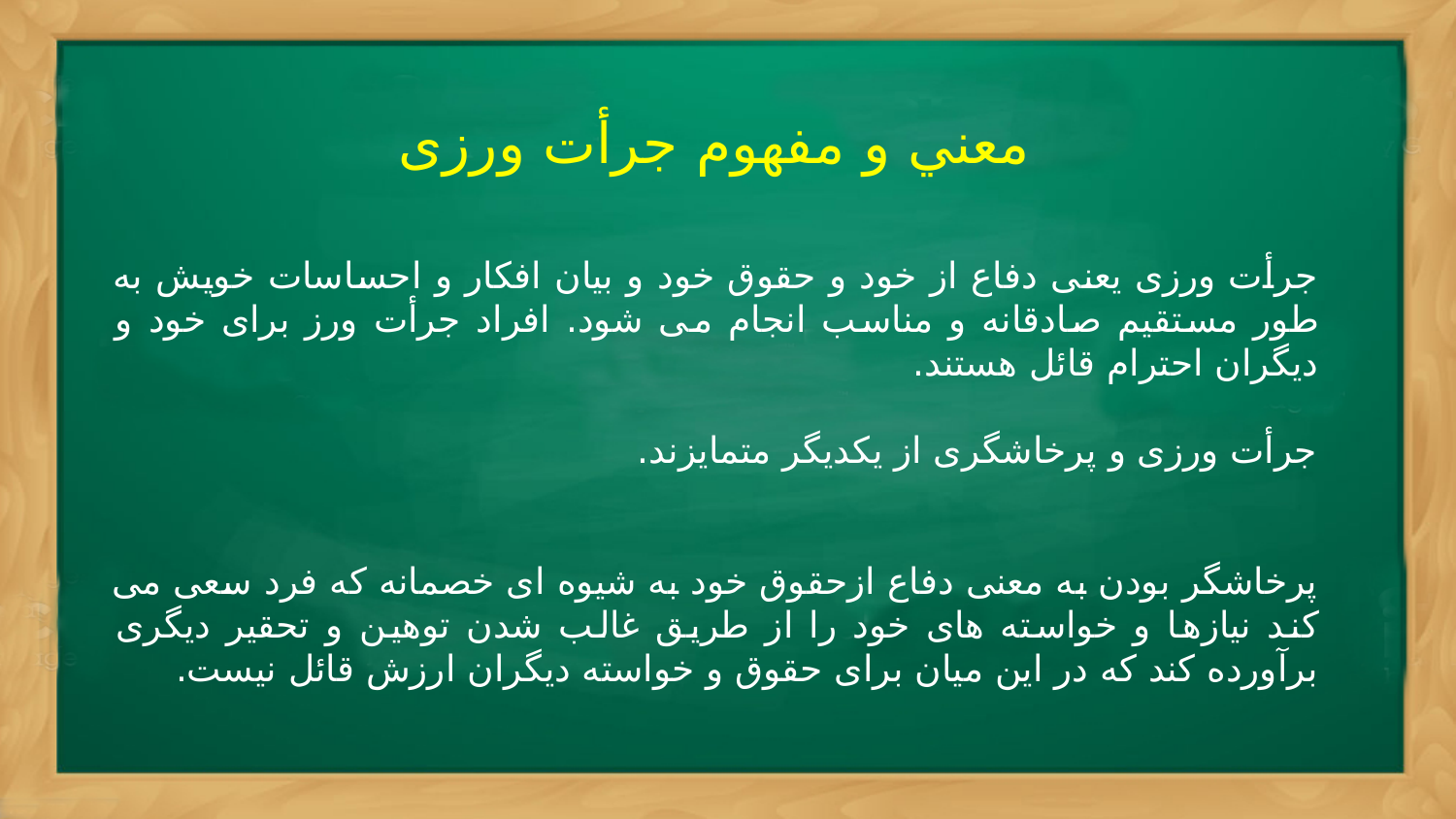

معني و مفهوم جرأت ورزی

جرأت ورزی یعنی دفاع از خود و حقوق خود و بیان افکار و احساسات خویش به طور مستقیم صادقانه و مناسب انجام می شود. افراد جرأت ورز برای خود و دیگران احترام قائل هستند.

جرأت ورزی و پرخاشگری از یکدیگر متمایزند.

پرخاشگر بودن به معنی دفاع ازحقوق خود به شیوه ای خصمانه که فرد سعی می کند نیازها و خواسته های خود را از طریق غالب شدن توهین و تحقیر دیگری برآورده کند که در این میان برای حقوق و خواسته دیگران ارزش قائل نیست.